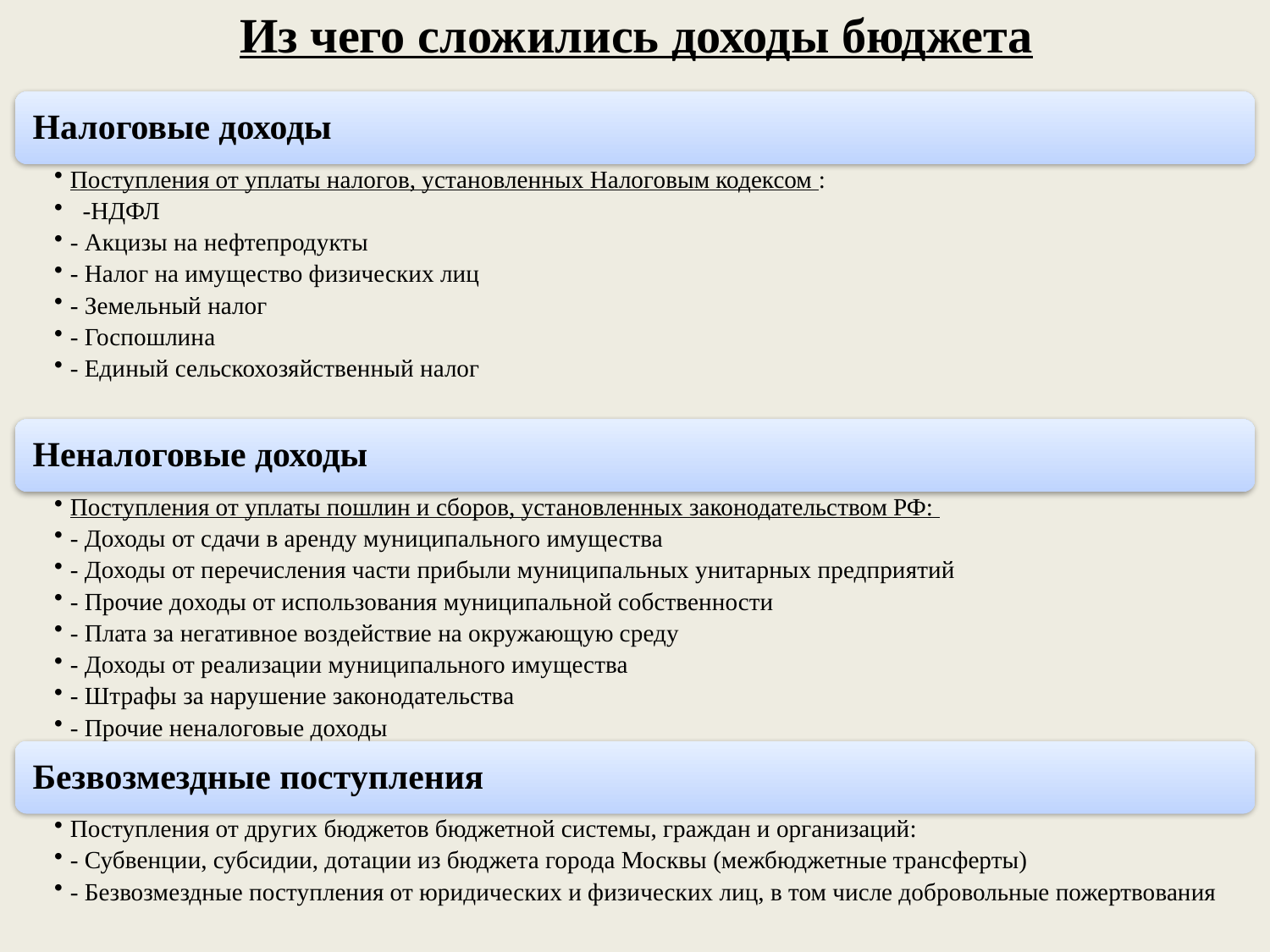

# Из чего сложились доходы бюджета
Налоговые доходы
Поступления от уплаты налогов, установленных Налоговым кодексом :
  -НДФЛ
- Акцизы на нефтепродукты
- Налог на имущество физических лиц
- Земельный налог
- Госпошлина
- Единый сельскохозяйственный налог

Неналоговые доходы
Поступления от уплаты пошлин и сборов, установленных законодательством РФ:
- Доходы от сдачи в аренду муниципального имущества
- Доходы от перечисления части прибыли муниципальных унитарных предприятий
- Прочие доходы от использования муниципальной собственности
- Плата за негативное воздействие на окружающую среду
- Доходы от реализации муниципального имущества
- Штрафы за нарушение законодательства
- Прочие неналоговые доходы
Безвозмездные поступления
Поступления от других бюджетов бюджетной системы, граждан и организаций:
- Субвенции, субсидии, дотации из бюджета города Москвы (межбюджетные трансферты)
- Безвозмездные поступления от юридических и физических лиц, в том числе добровольные пожертвования